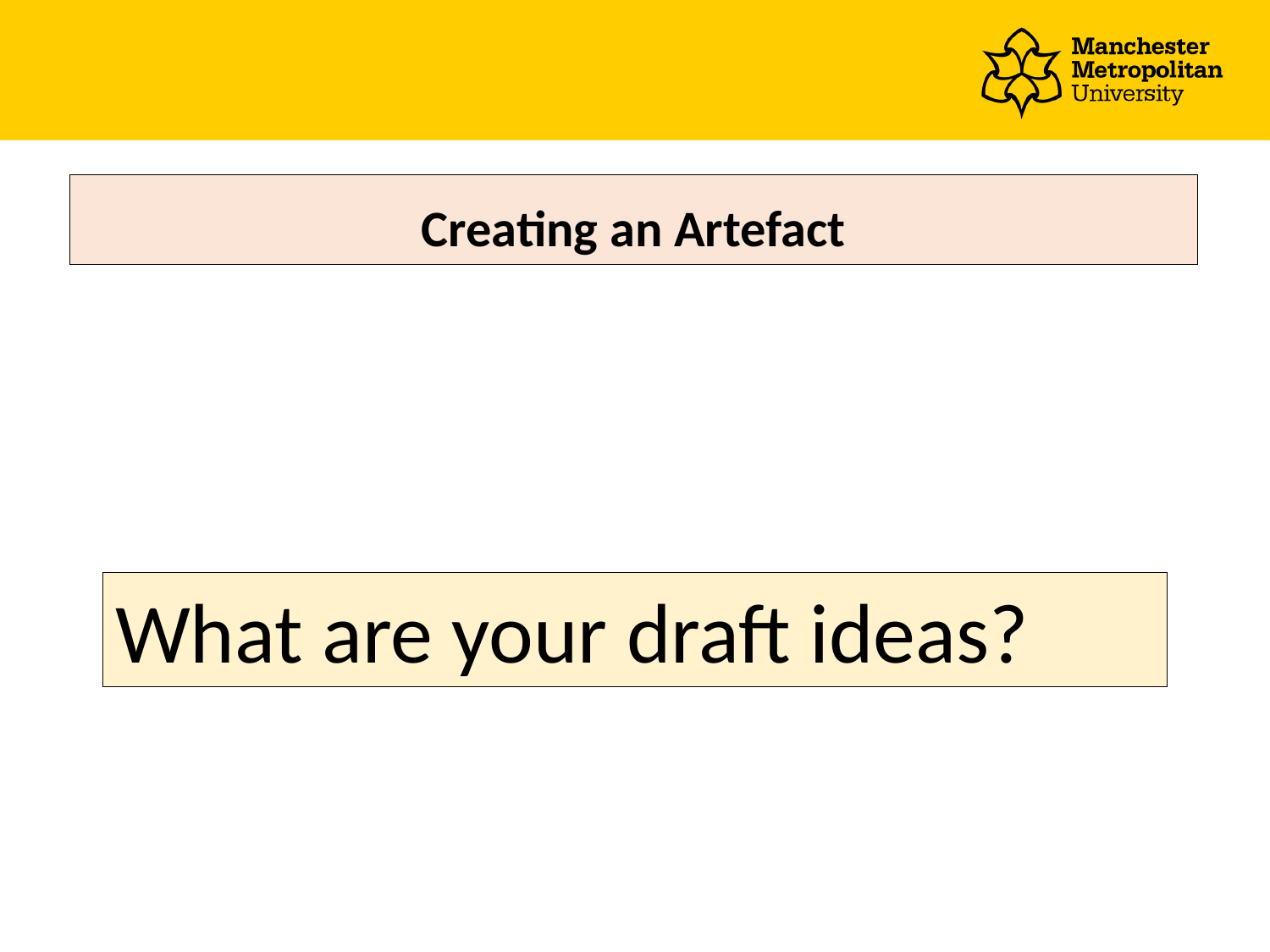

# Creating an Artefact
What are your draft ideas?